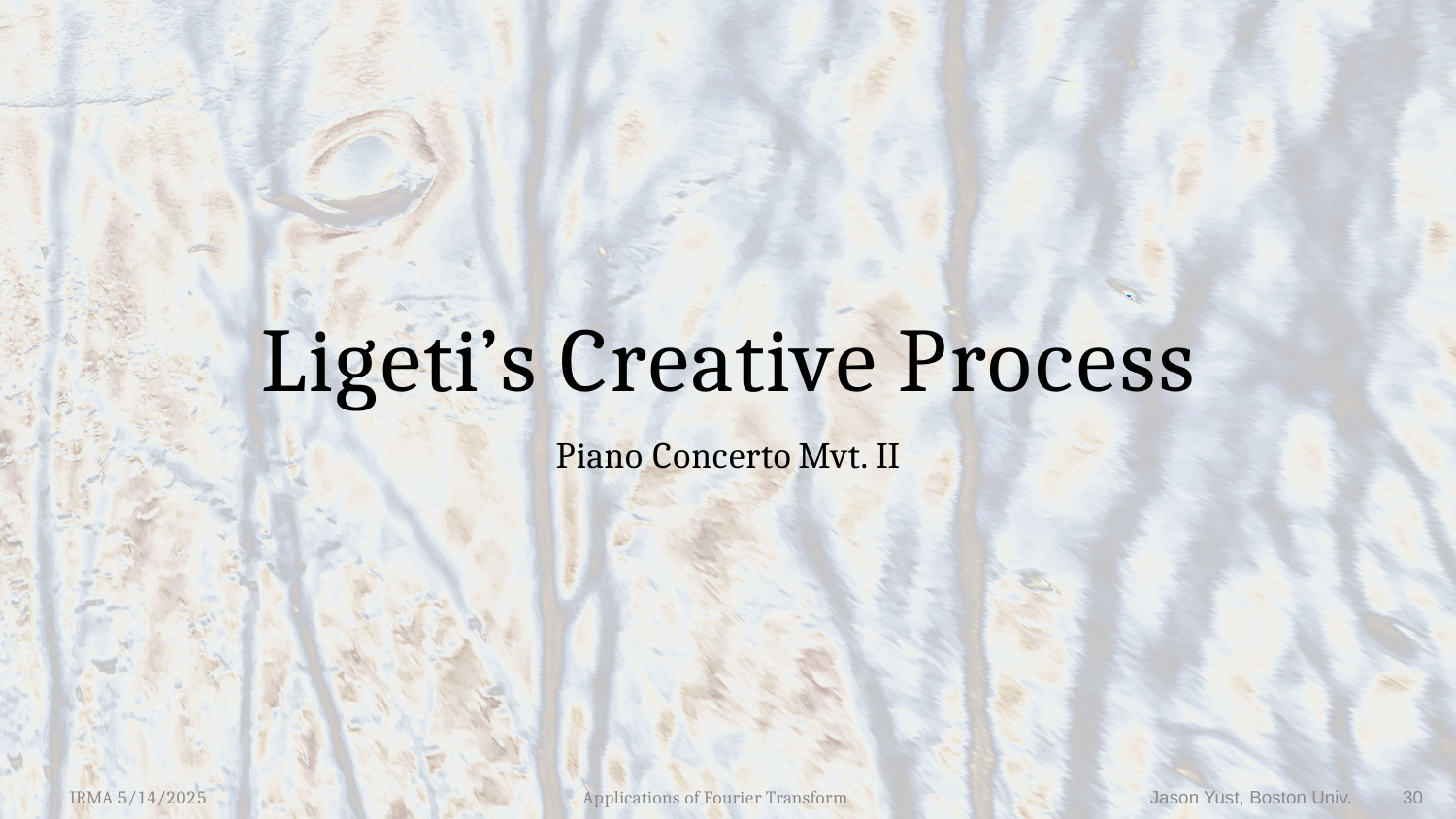

# Ligeti’s Creative Process
Piano Concerto Mvt. II
IRMA 5/14/2025
Applications of Fourier Transform
Jason Yust, Boston Univ.          30